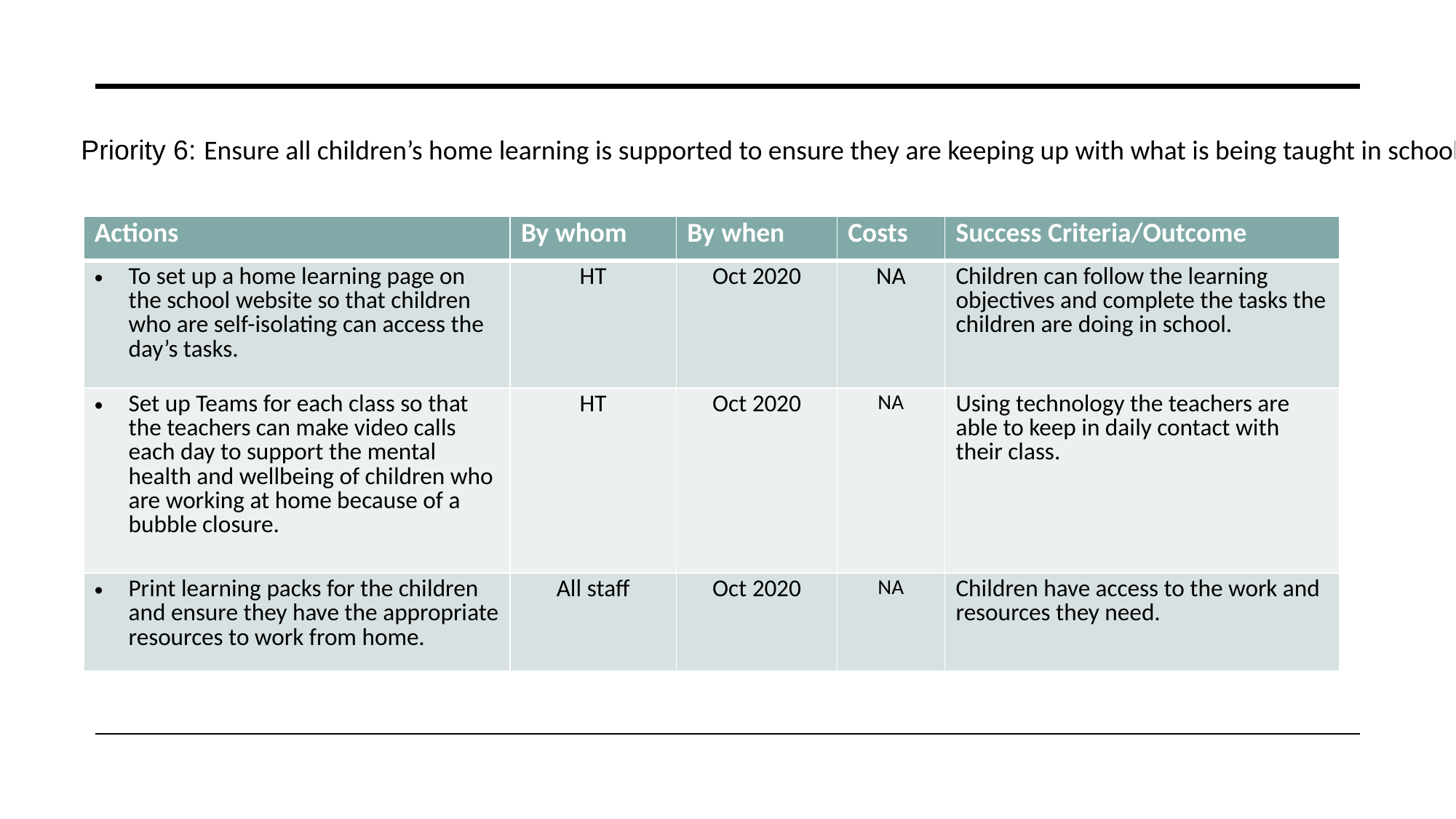

Priority 6: Ensure all children’s home learning is supported to ensure they are keeping up with what is being taught in school.

| Actions | By whom | By when | Costs | Success Criteria/Outcome |
| --- | --- | --- | --- | --- |
| To set up a home learning page on the school website so that children who are self-isolating can access the day’s tasks. | HT | Oct 2020 | NA | Children can follow the learning objectives and complete the tasks the children are doing in school. |
| Set up Teams for each class so that the teachers can make video calls each day to support the mental health and wellbeing of children who are working at home because of a bubble closure. | HT | Oct 2020 | NA | Using technology the teachers are able to keep in daily contact with their class. |
| Print learning packs for the children and ensure they have the appropriate resources to work from home. | All staff | Oct 2020 | NA | Children have access to the work and resources they need. |